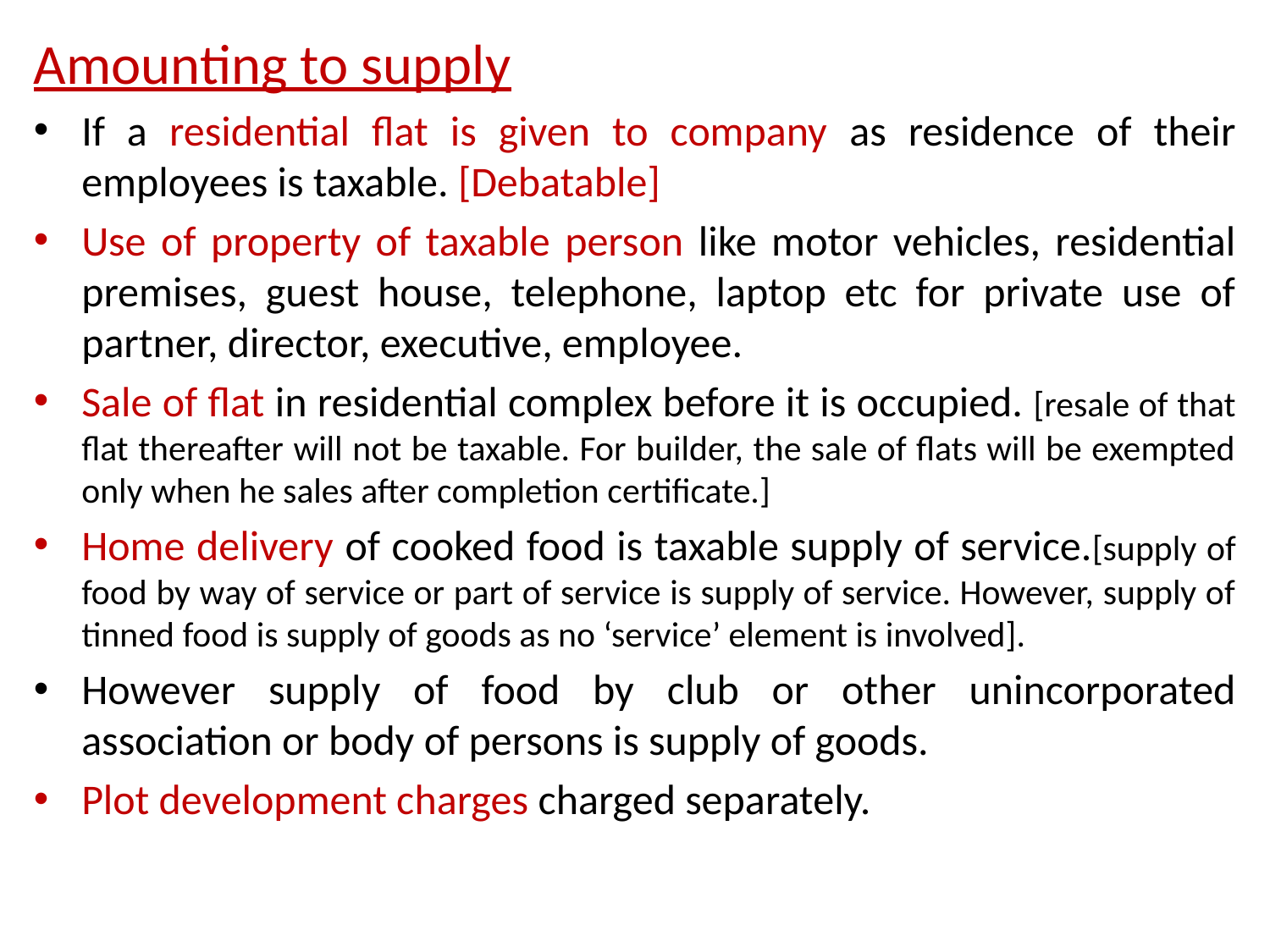

Amounting to supply
If a residential flat is given to company as residence of their employees is taxable. [Debatable]
Use of property of taxable person like motor vehicles, residential premises, guest house, telephone, laptop etc for private use of partner, director, executive, employee.
Sale of flat in residential complex before it is occupied. [resale of that flat thereafter will not be taxable. For builder, the sale of flats will be exempted only when he sales after completion certificate.]
Home delivery of cooked food is taxable supply of service.[supply of food by way of service or part of service is supply of service. However, supply of tinned food is supply of goods as no ‘service’ element is involved].
However supply of food by club or other unincorporated association or body of persons is supply of goods.
Plot development charges charged separately.